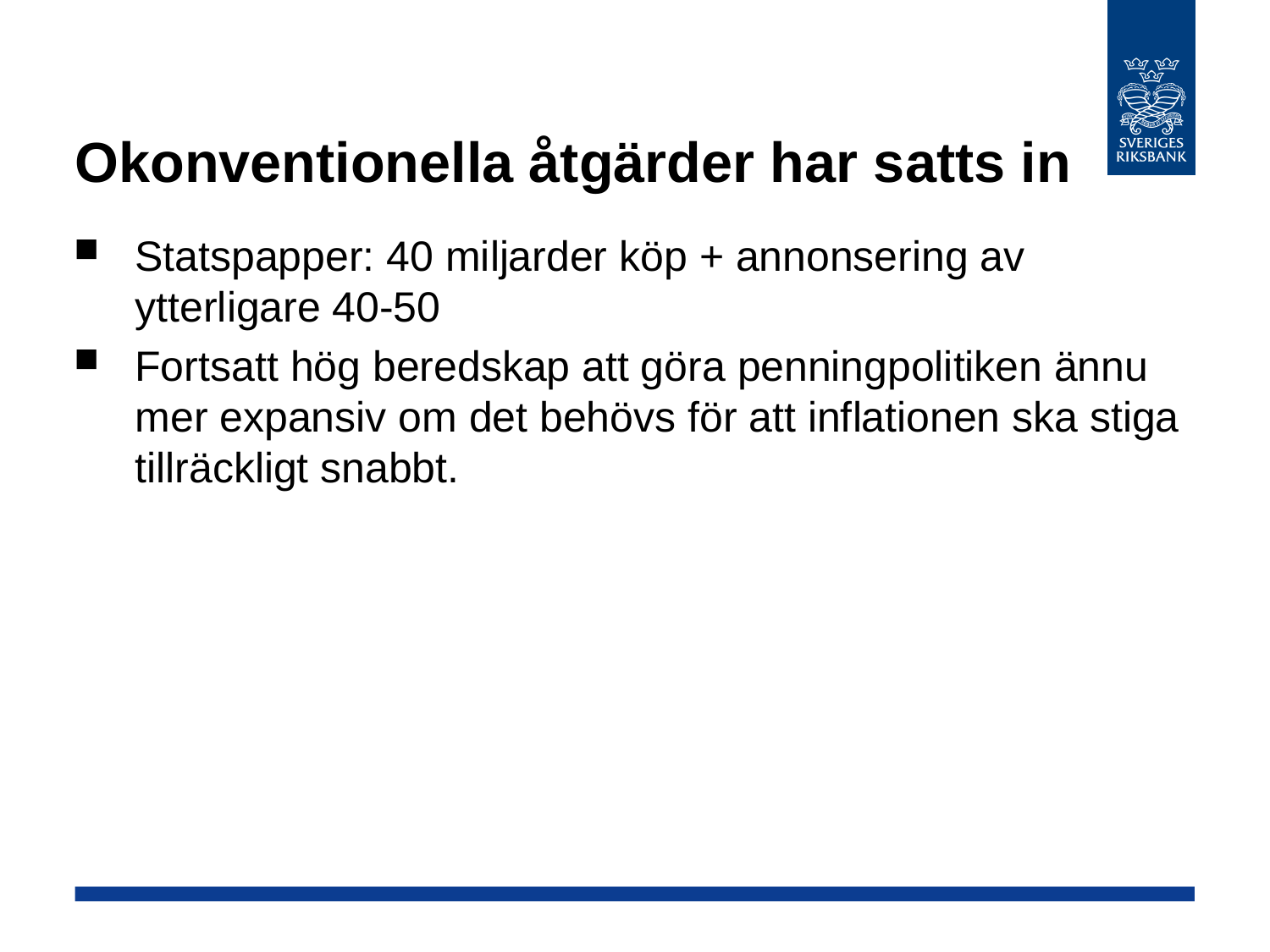

# Okonventionella åtgärder har satts in
Statspapper: 40 miljarder köp + annonsering av ytterligare 40-50
Fortsatt hög beredskap att göra penningpolitiken ännu mer expansiv om det behövs för att inflationen ska stiga tillräckligt snabbt.